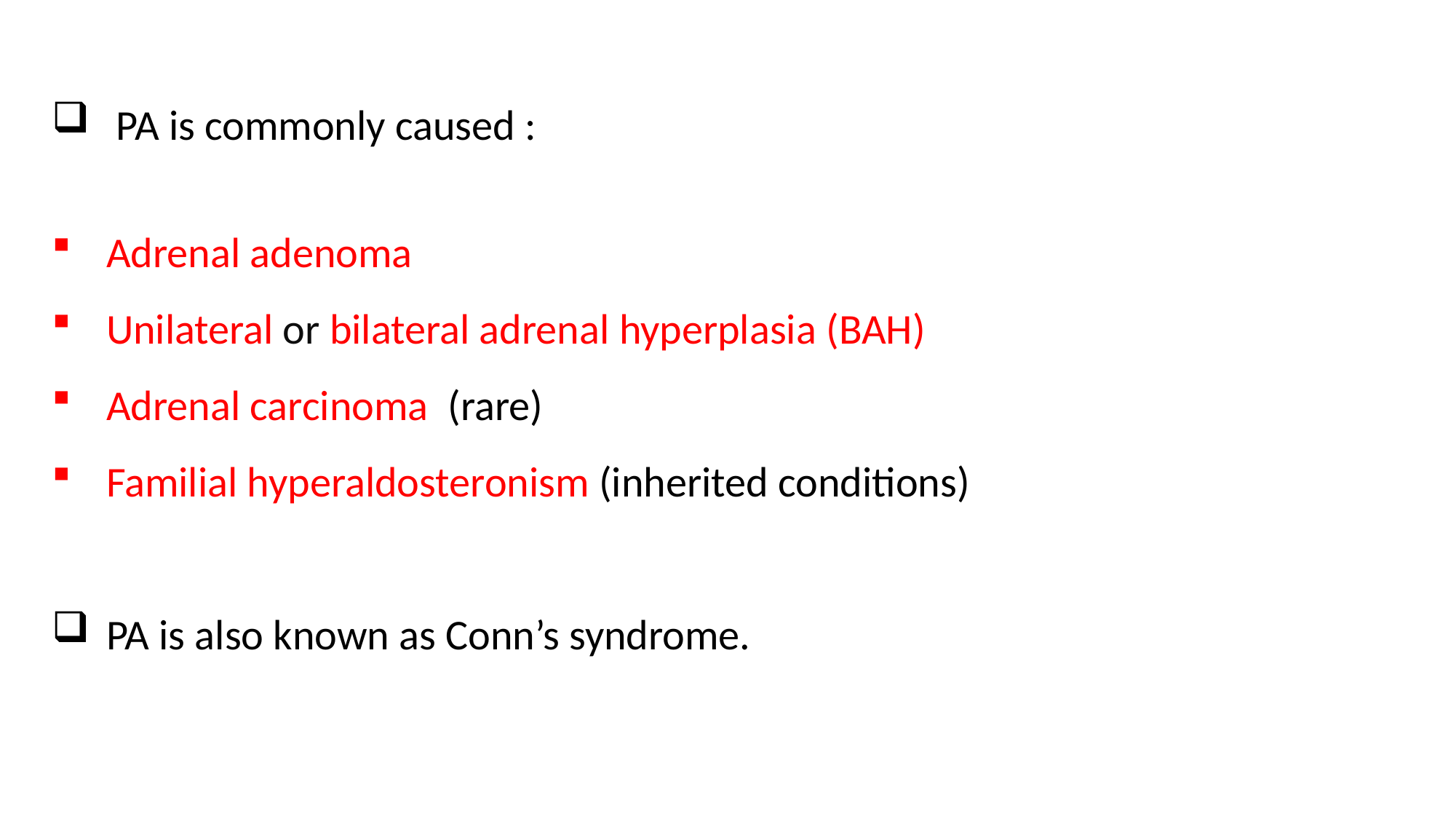

PA is commonly caused :

Adrenal adenoma
Unilateral or bilateral adrenal hyperplasia (BAH)
Adrenal carcinoma  (rare)
Familial hyperaldosteronism (inherited conditions)

PA is also known as Conn’s syndrome.